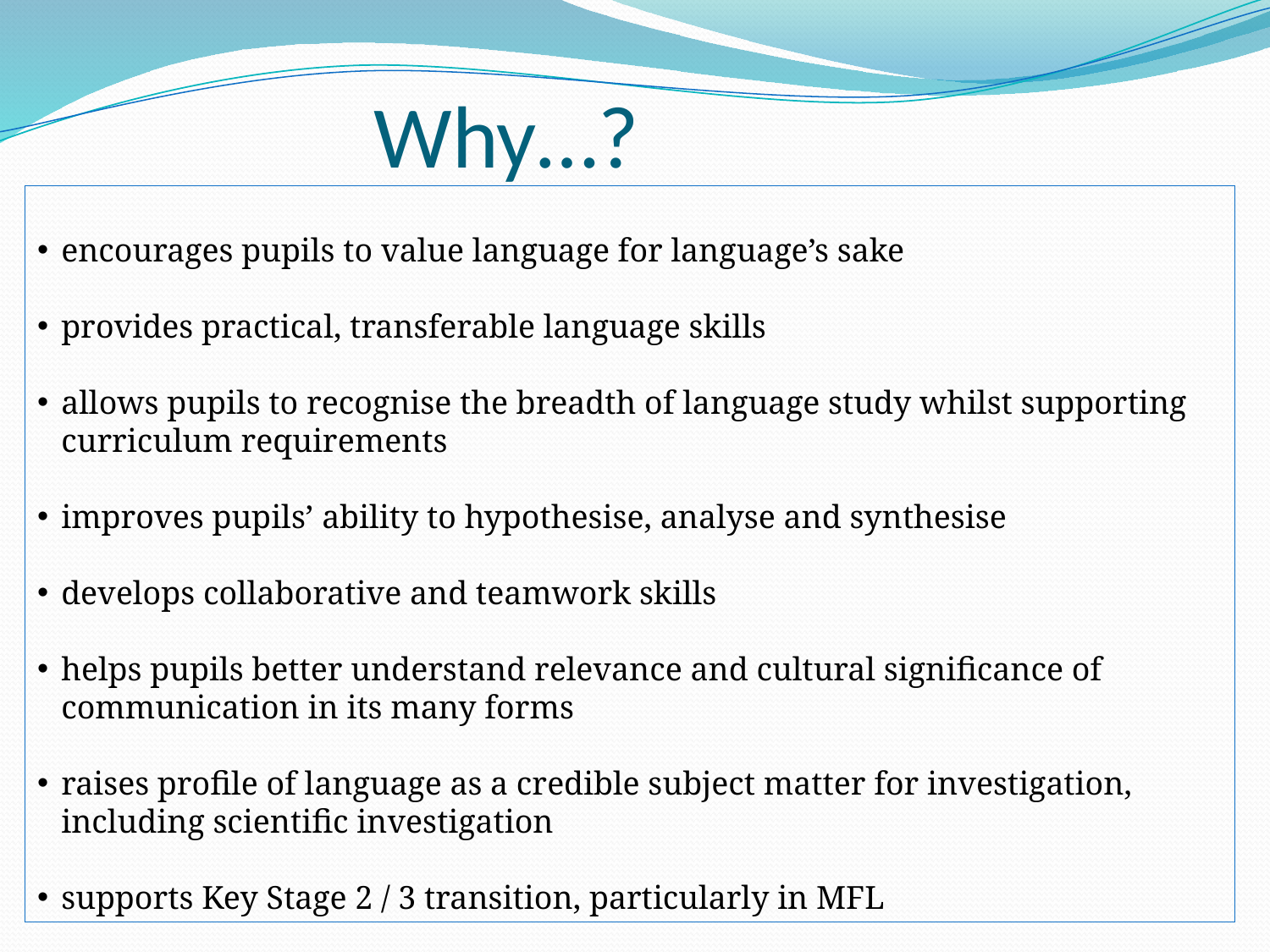

# Why…?

encourages pupils to value language for language’s sake

provides practical, transferable language skills

allows pupils to recognise the breadth of language study whilst supporting curriculum requirements

improves pupils’ ability to hypothesise, analyse and synthesise

develops collaborative and teamwork skills

helps pupils better understand relevance and cultural significance of communication in its many forms

raises profile of language as a credible subject matter for investigation, including scientific investigation

supports Key Stage 2 / 3 transition, particularly in MFL